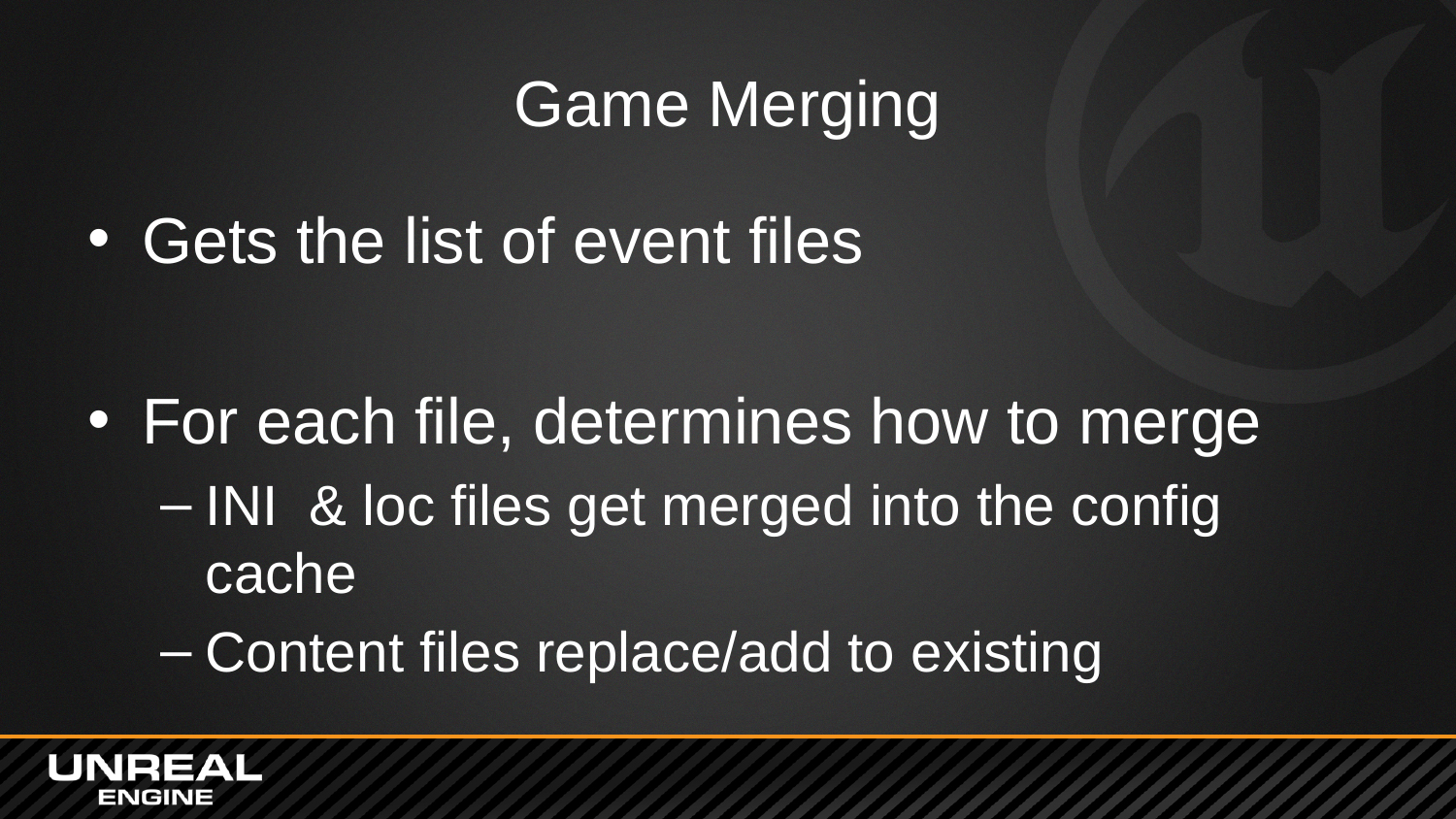

# Game Merging
Gets the list of event files

For each file, determines how to merge
INI  & loc files get merged into the config cache
Content files replace/add to existing